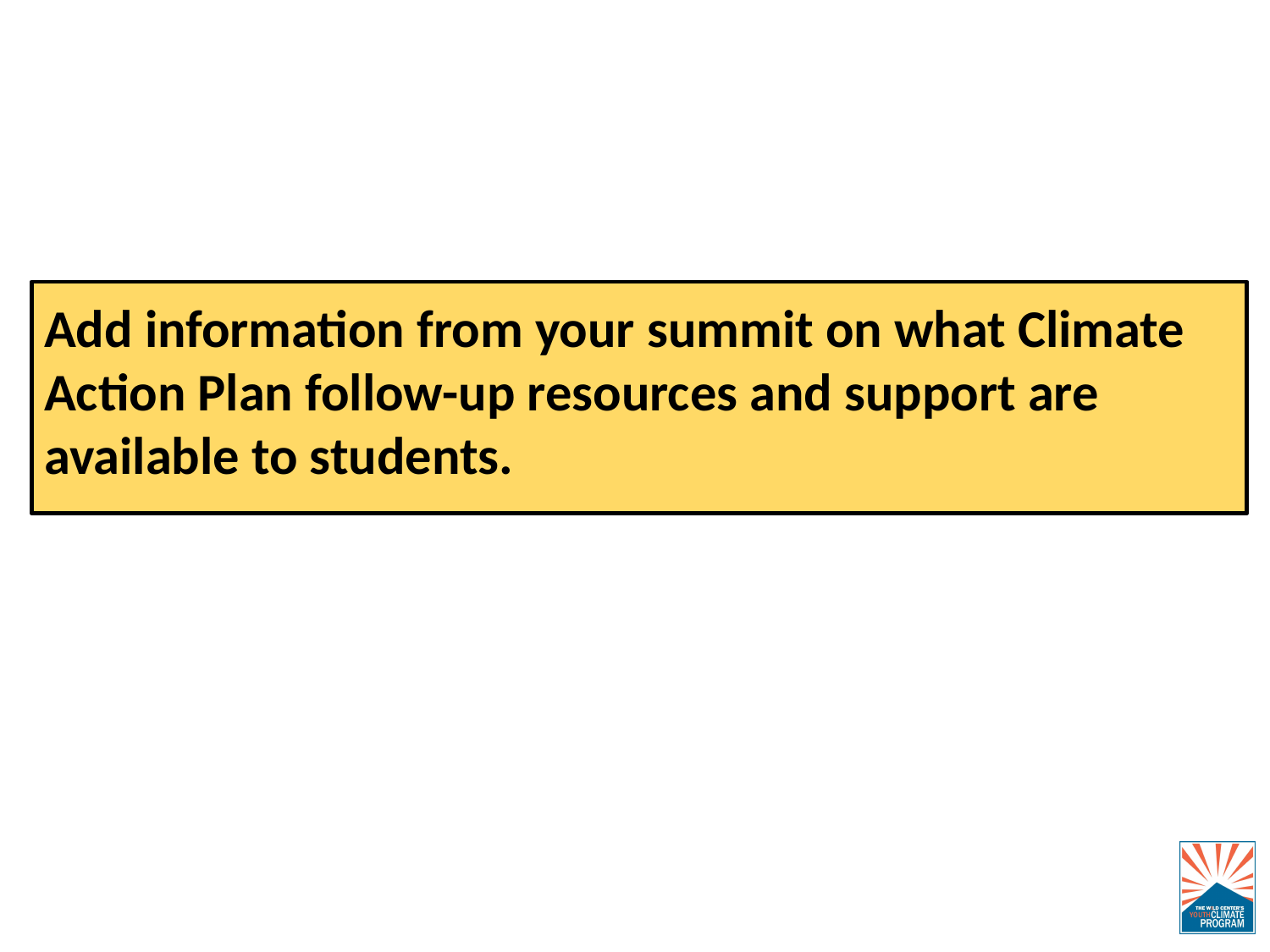

#
Add information from your summit on what Climate Action Plan follow-up resources and support are available to students.